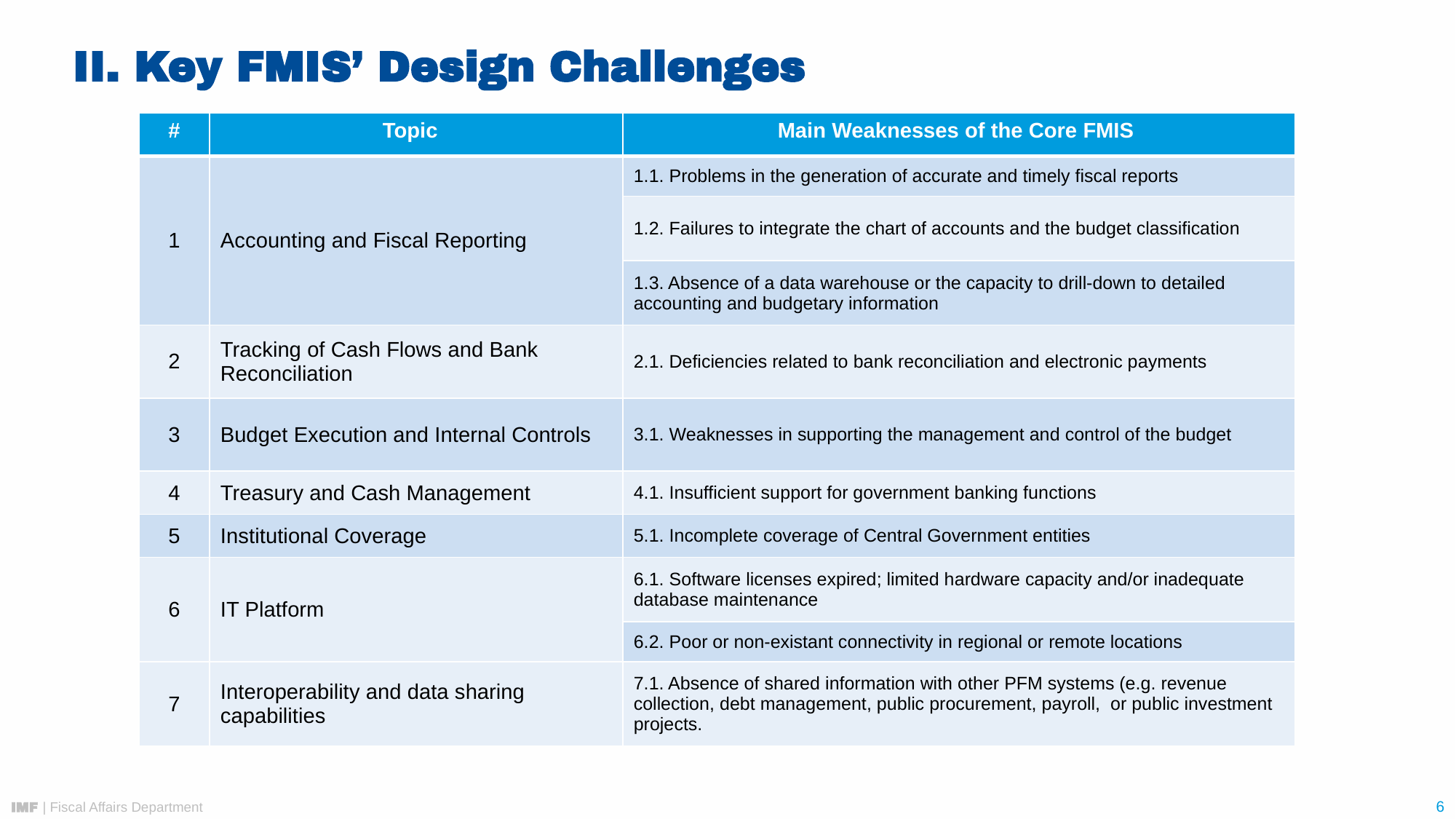

# II. Key FMIS’ Design Challenges
| # | Topic | Main Weaknesses of the Core FMIS |
| --- | --- | --- |
| 1 | Accounting and Fiscal Reporting | 1.1. Problems in the generation of accurate and timely fiscal reports |
|  |  | 1.2. Failures to integrate the chart of accounts and the budget classification |
|  |  | 1.3. Absence of a data warehouse or the capacity to drill-down to detailed accounting and budgetary information |
| 2 | Tracking of Cash Flows and Bank Reconciliation | 2.1. Deficiencies related to bank reconciliation and electronic payments |
| 3 | Budget Execution and Internal Controls | 3.1. Weaknesses in supporting the management and control of the budget |
| 4 | Treasury and Cash Management | 4.1. Insufficient support for government banking functions |
| 5 | Institutional Coverage | 5.1. Incomplete coverage of Central Government entities |
| 6 | IT Platform | 6.1. Software licenses expired; limited hardware capacity and/or inadequate database maintenance |
|  |  | 6.2. Poor or non-existant connectivity in regional or remote locations |
| 7 | Interoperability and data sharing capabilities | 7.1. Absence of shared information with other PFM systems (e.g. revenue collection, debt management, public procurement, payroll, or public investment projects. |